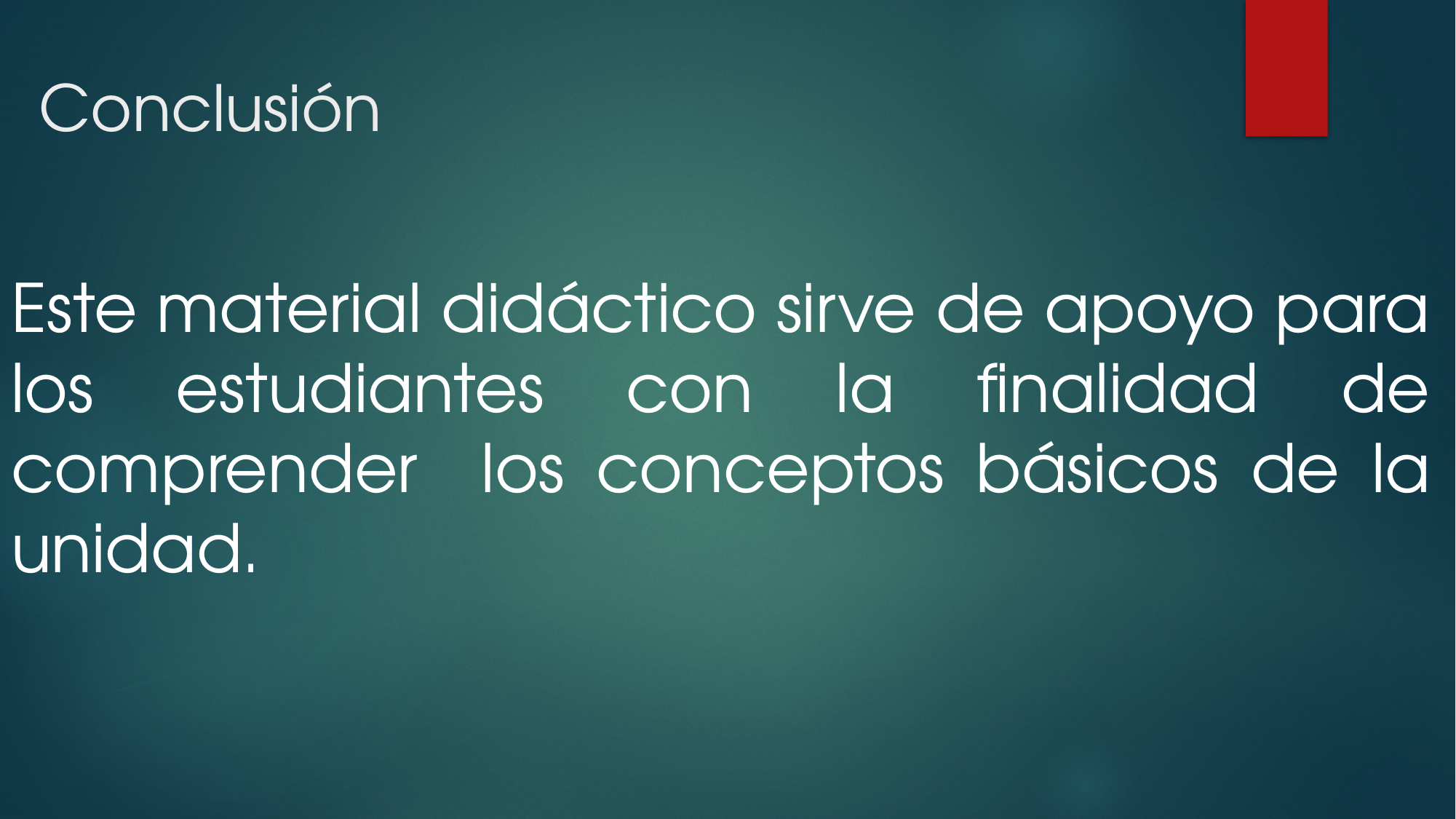

# Conclusión
Este material didáctico sirve de apoyo para los estudiantes con la finalidad de comprender  los conceptos básicos de la unidad.